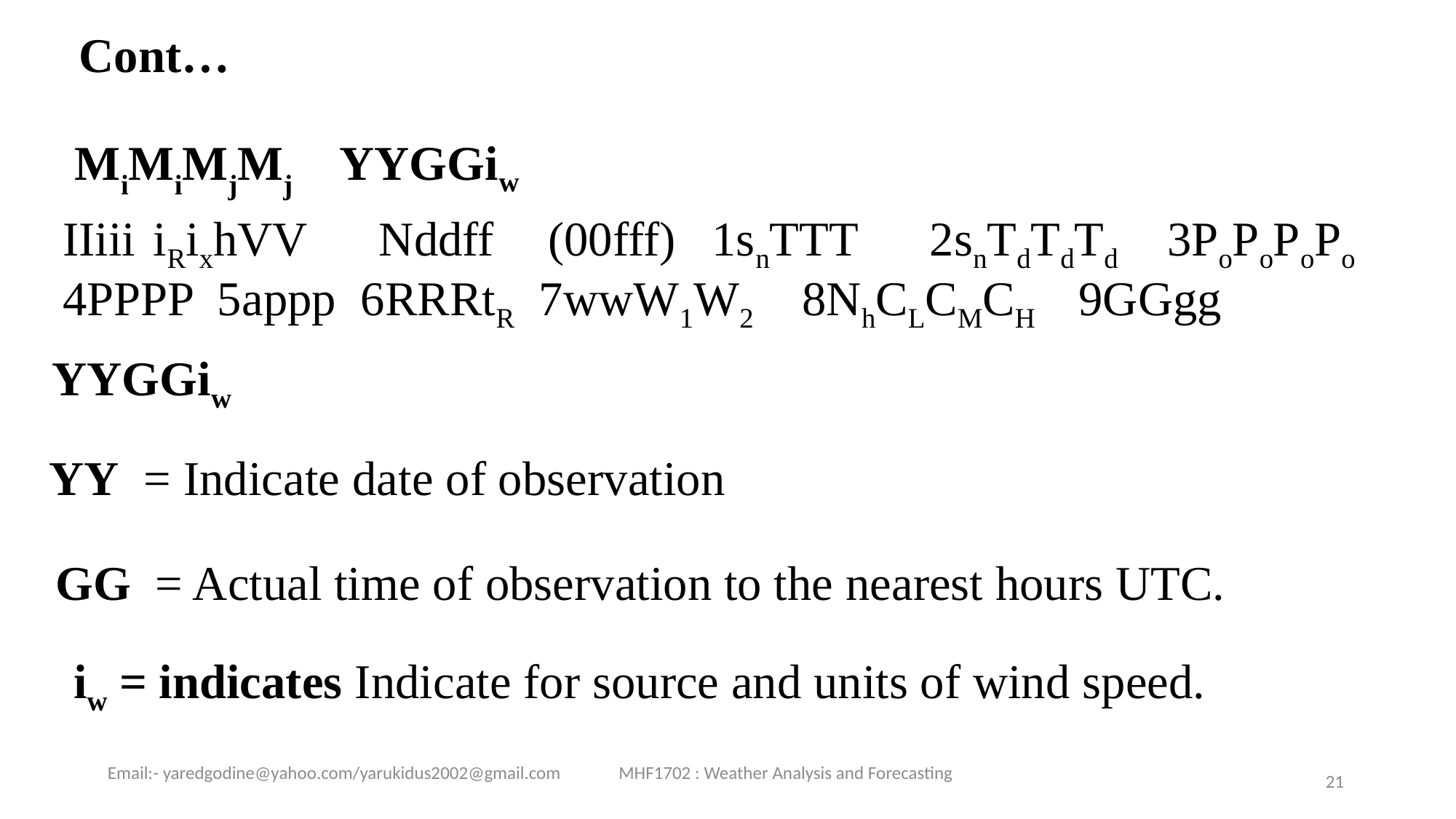

# Cont…
 MiMiMjMj    YYGGiw
IIiii iRixhVV    Nddff   (00fff)  1snTTT    2snTdTdTd   3PoPoPoPo   4PPPP  5appp  6RRRtR  7wwW1W2    8NhCLCMCH    9GGgg
YYGGiw
YY  = Indicate date of observation
GG  = Actual time of observation to the nearest hours UTC.
iw = indicates Indicate for source and units of wind speed.
Email:- yaredgodine@yahoo.com/yarukidus2002@gmail.com              MHF1702 : Weather Analysis and Forecasting
21